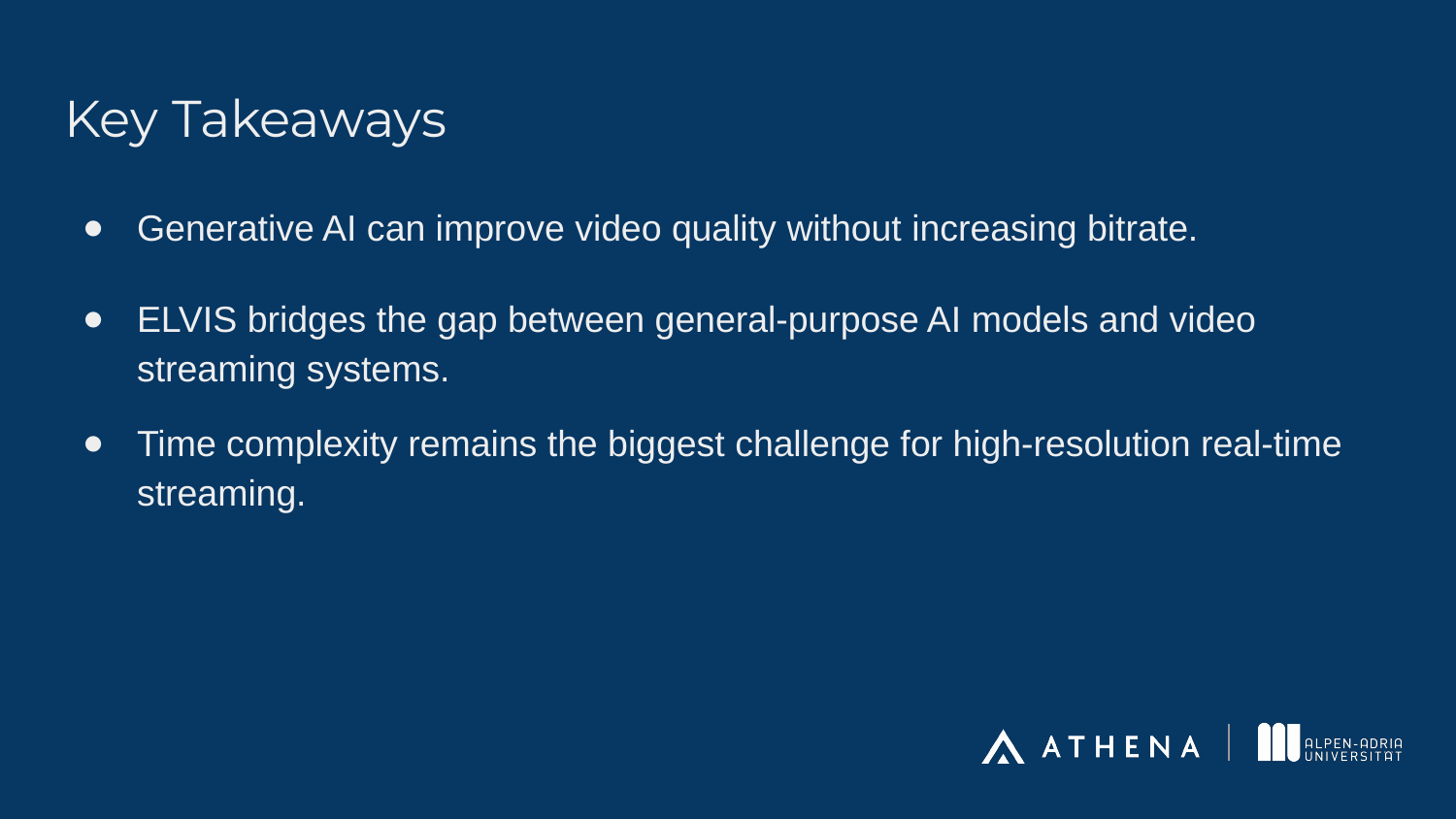

# Key Takeaways
Generative AI can improve video quality without increasing bitrate.
ELVIS bridges the gap between general-purpose AI models and video streaming systems.
Time complexity remains the biggest challenge for high-resolution real-time streaming.